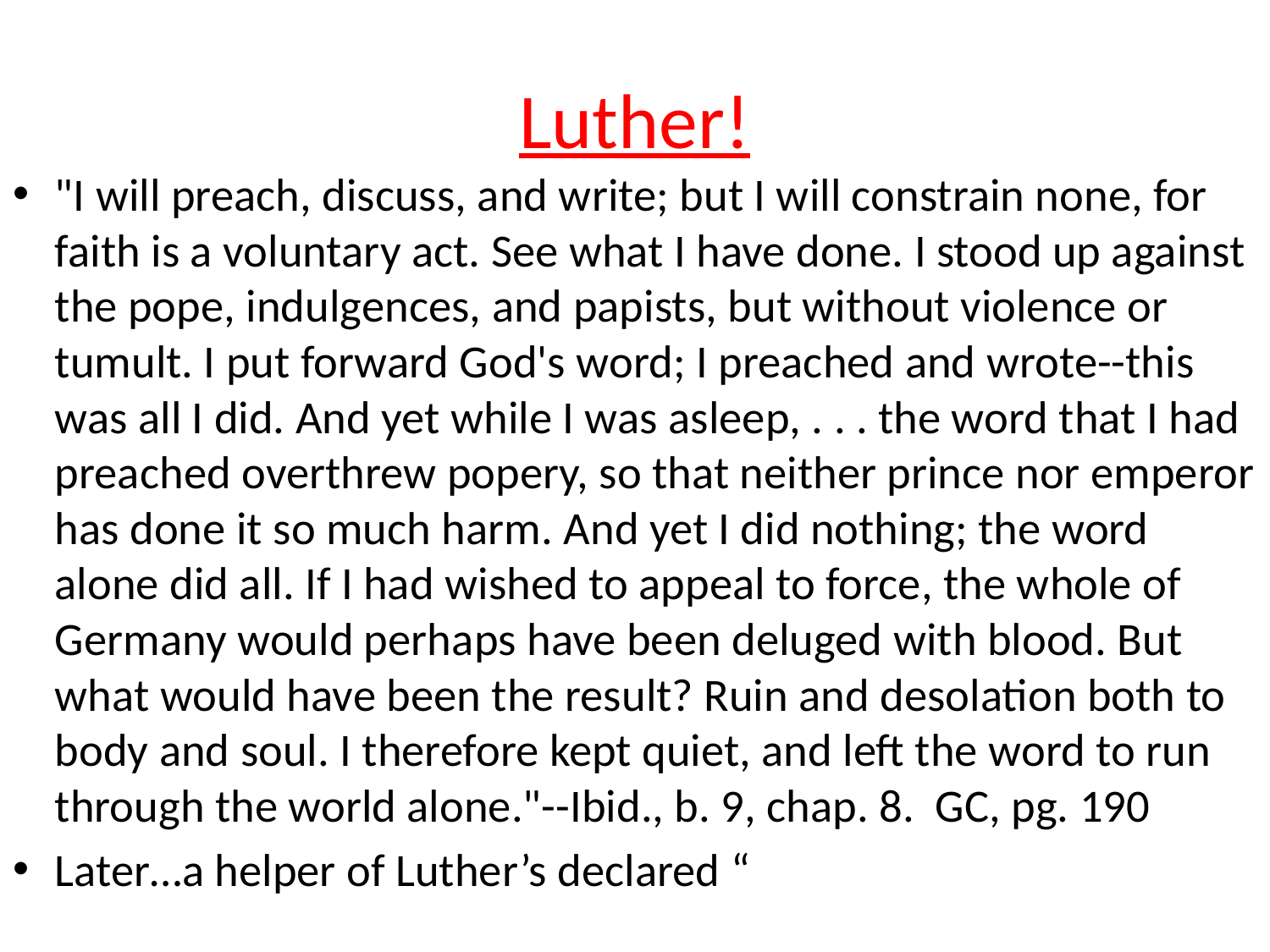

# Luther!
"I will preach, discuss, and write; but I will constrain none, for faith is a voluntary act. See what I have done. I stood up against the pope, indulgences, and papists, but without violence or tumult. I put forward God's word; I preached and wrote--this was all I did. And yet while I was asleep, . . . the word that I had preached overthrew popery, so that neither prince nor emperor has done it so much harm. And yet I did nothing; the word alone did all. If I had wished to appeal to force, the whole of Germany would perhaps have been deluged with blood. But what would have been the result? Ruin and desolation both to body and soul. I therefore kept quiet, and left the word to run through the world alone."--Ibid., b. 9, chap. 8.  GC, pg. 190
Later…a helper of Luther’s declared “